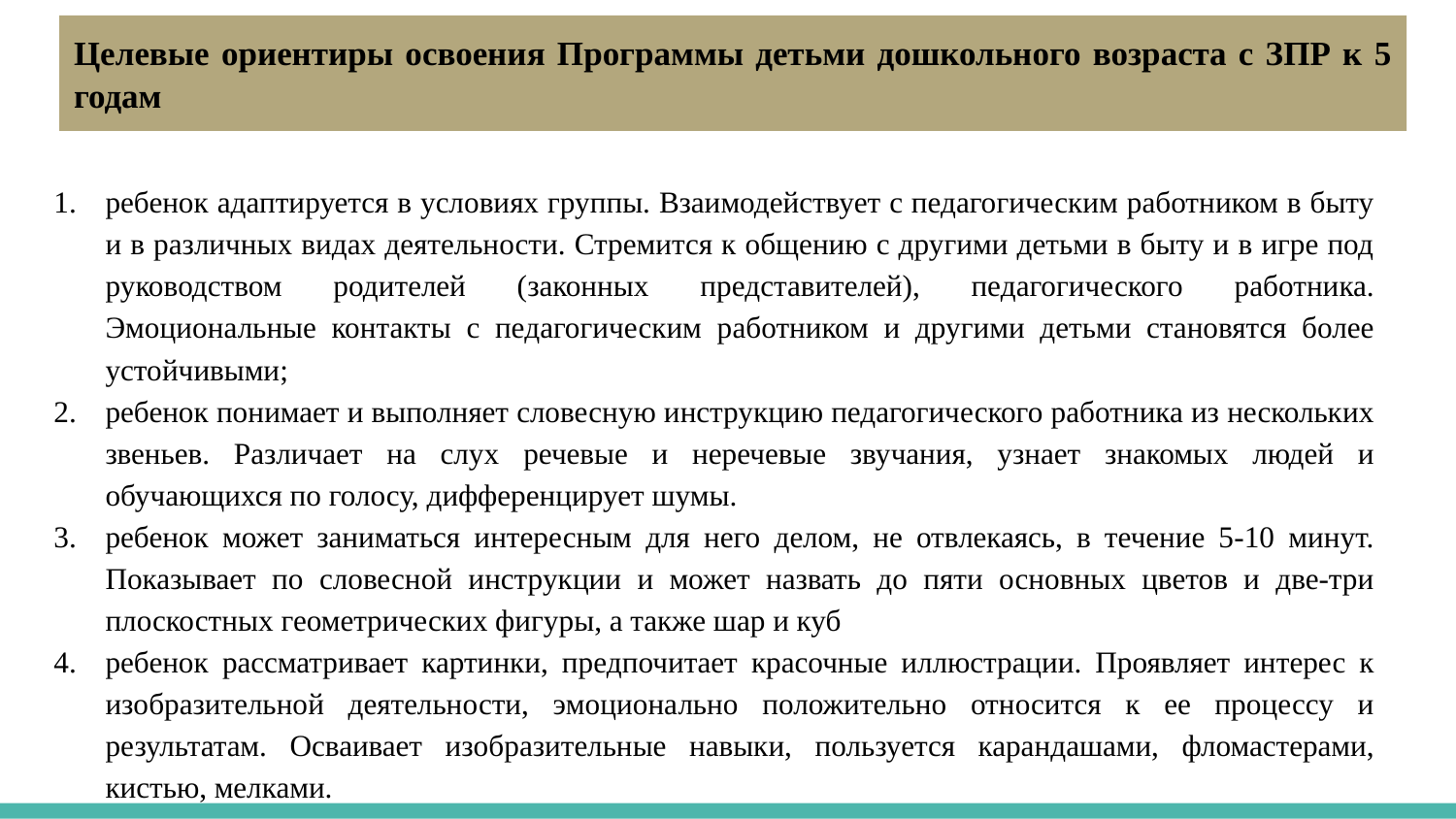

# Целевые ориентиры освоения Программы детьми дошкольного возраста с ЗПР к 5 годам

ребенок адаптируется в условиях группы. Взаимодействует с педагогическим работником в быту и в различных видах деятельности. Стремится к общению с другими детьми в быту и в игре под руководством родителей (законных представителей), педагогического работника. Эмоциональные контакты с педагогическим работником и другими детьми становятся более устойчивыми;
ребенок понимает и выполняет словесную инструкцию педагогического работника из нескольких звеньев. Различает на слух речевые и неречевые звучания, узнает знакомых людей и обучающихся по голосу, дифференцирует шумы.
ребенок может заниматься интересным для него делом, не отвлекаясь, в течение 5-10 минут. Показывает по словесной инструкции и может назвать до пяти основных цветов и две-три плоскостных геометрических фигуры, а также шар и куб
ребенок рассматривает картинки, предпочитает красочные иллюстрации. Проявляет интерес к изобразительной деятельности, эмоционально положительно относится к ее процессу и результатам. Осваивает изобразительные навыки, пользуется карандашами, фломастерами, кистью, мелками.